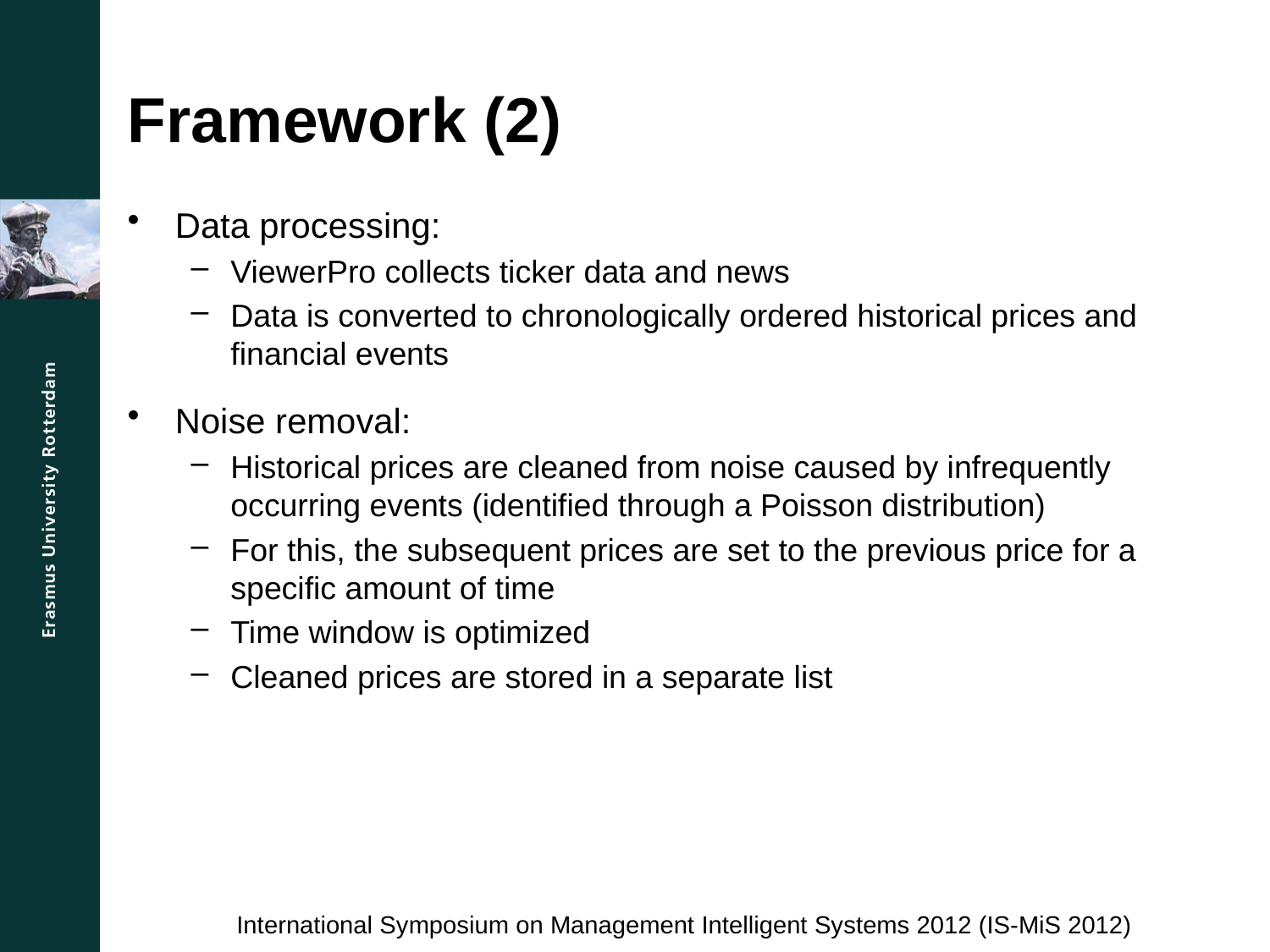

# Framework (2)
Data processing:
ViewerPro collects ticker data and news
Data is converted to chronologically ordered historical prices and financial events

Noise removal:
Historical prices are cleaned from noise caused by infrequently occurring events (identified through a Poisson distribution)
For this, the subsequent prices are set to the previous price for a specific amount of time
Time window is optimized
Cleaned prices are stored in a separate list

International Symposium on Management Intelligent Systems 2012 (IS-MiS 2012)